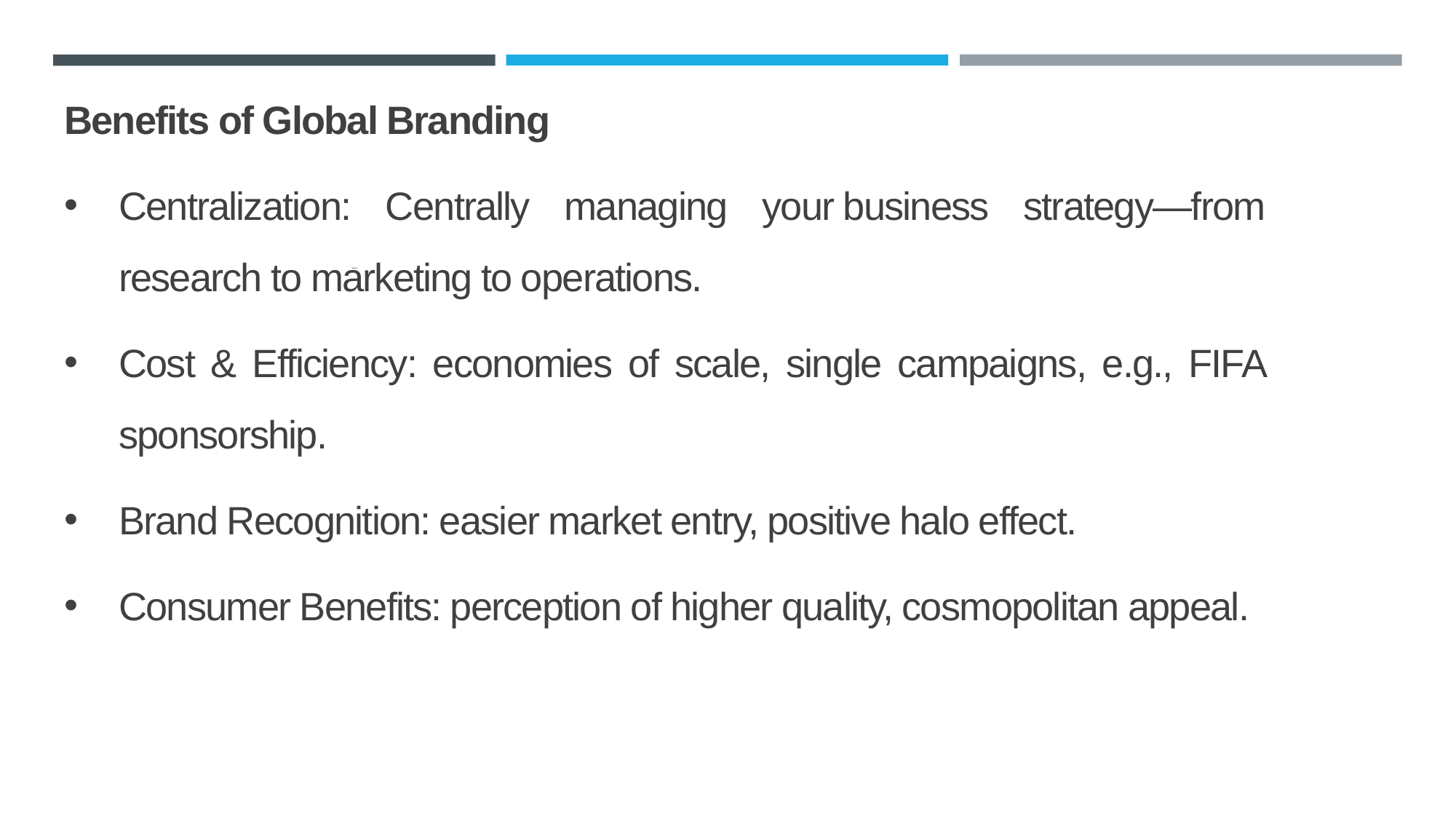

Benefits of Global Branding
Centralization: Centrally managing your business strategy—from research to marketing to operations.
Cost & Efficiency: economies of scale, single campaigns, e.g., FIFA sponsorship.
Brand Recognition: easier market entry, positive halo effect.
Consumer Benefits: perception of higher quality, cosmopolitan appeal.

IBB2402